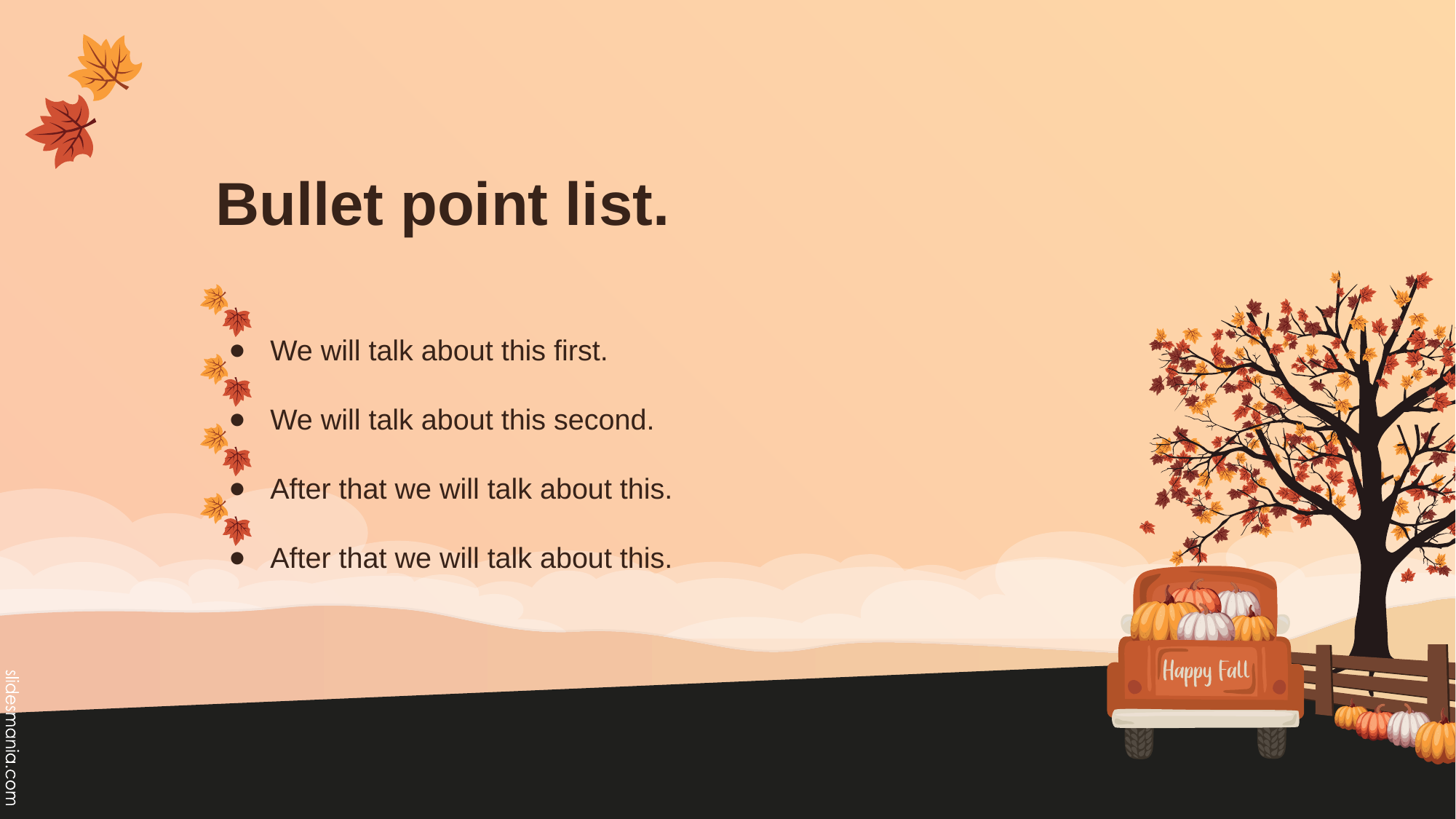

# Bullet point list.

We will talk about this first.
We will talk about this second.
After that we will talk about this.
After that we will talk about this.